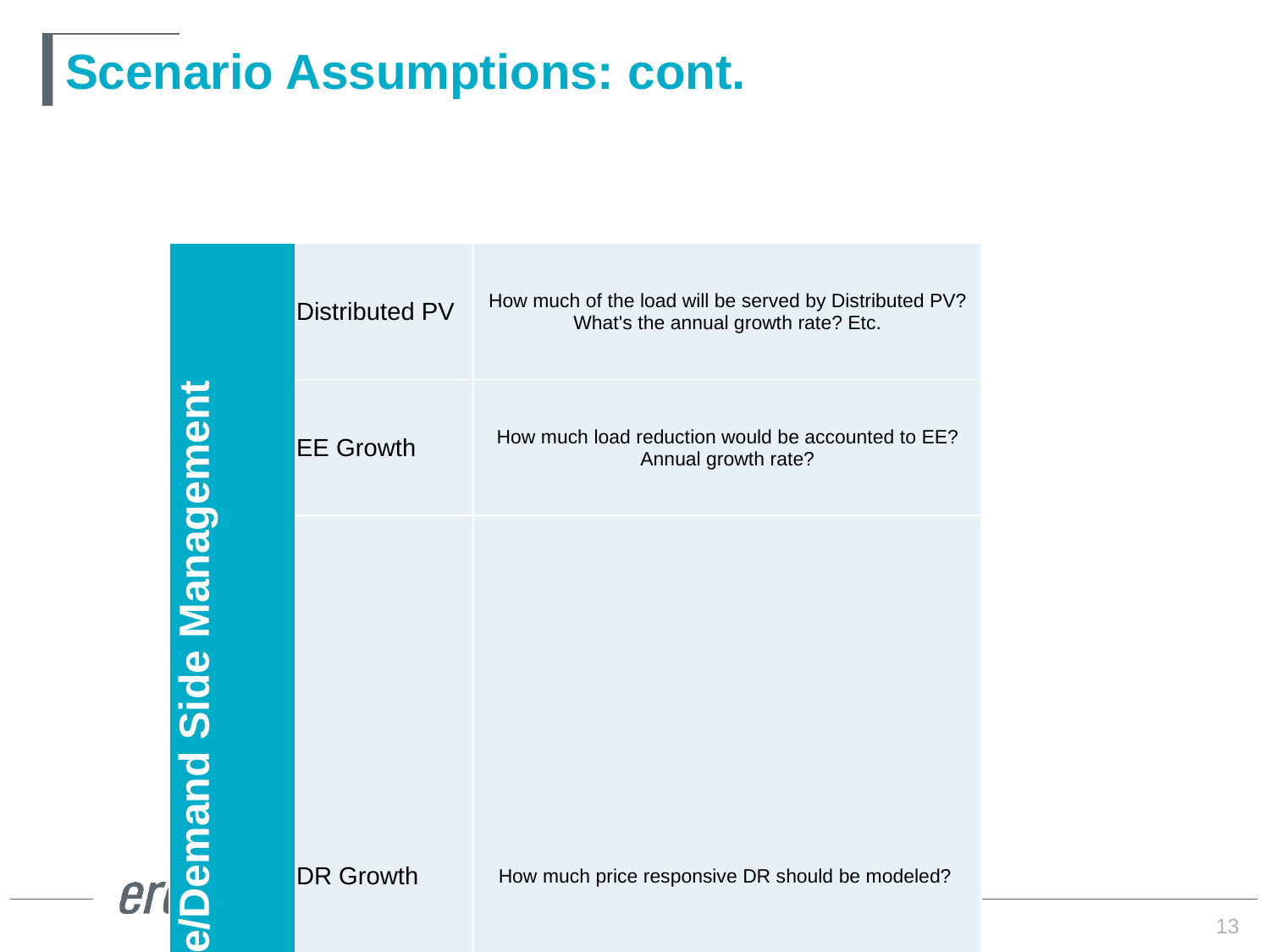

# Scenario Assumptions: cont.
| End Use/Demand Side Management | Distributed PV | How much of the load will be served by Distributed PV? What's the annual growth rate? Etc. |
| --- | --- | --- |
|  | EE Growth | How much load reduction would be accounted to EE? Annual growth rate? |
|  | DR Growth | How much price responsive DR should be modeled? |
13